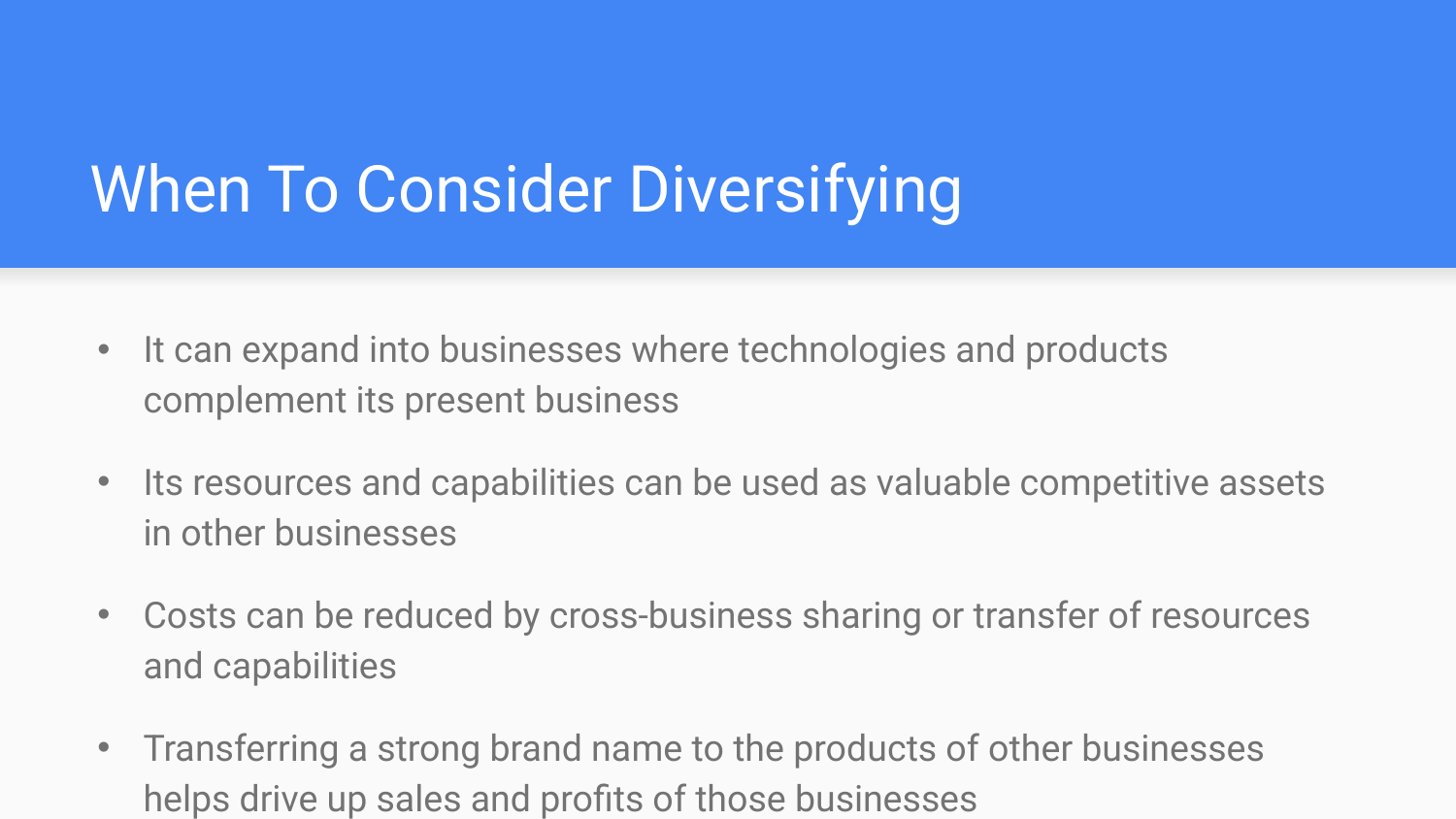

# When To Consider Diversifying
It can expand into businesses where technologies and products complement its present business
Its resources and capabilities can be used as valuable competitive assets in other businesses
Costs can be reduced by cross-business sharing or transfer of resources and capabilities
Transferring a strong brand name to the products of other businesses helps drive up sales and profits of those businesses